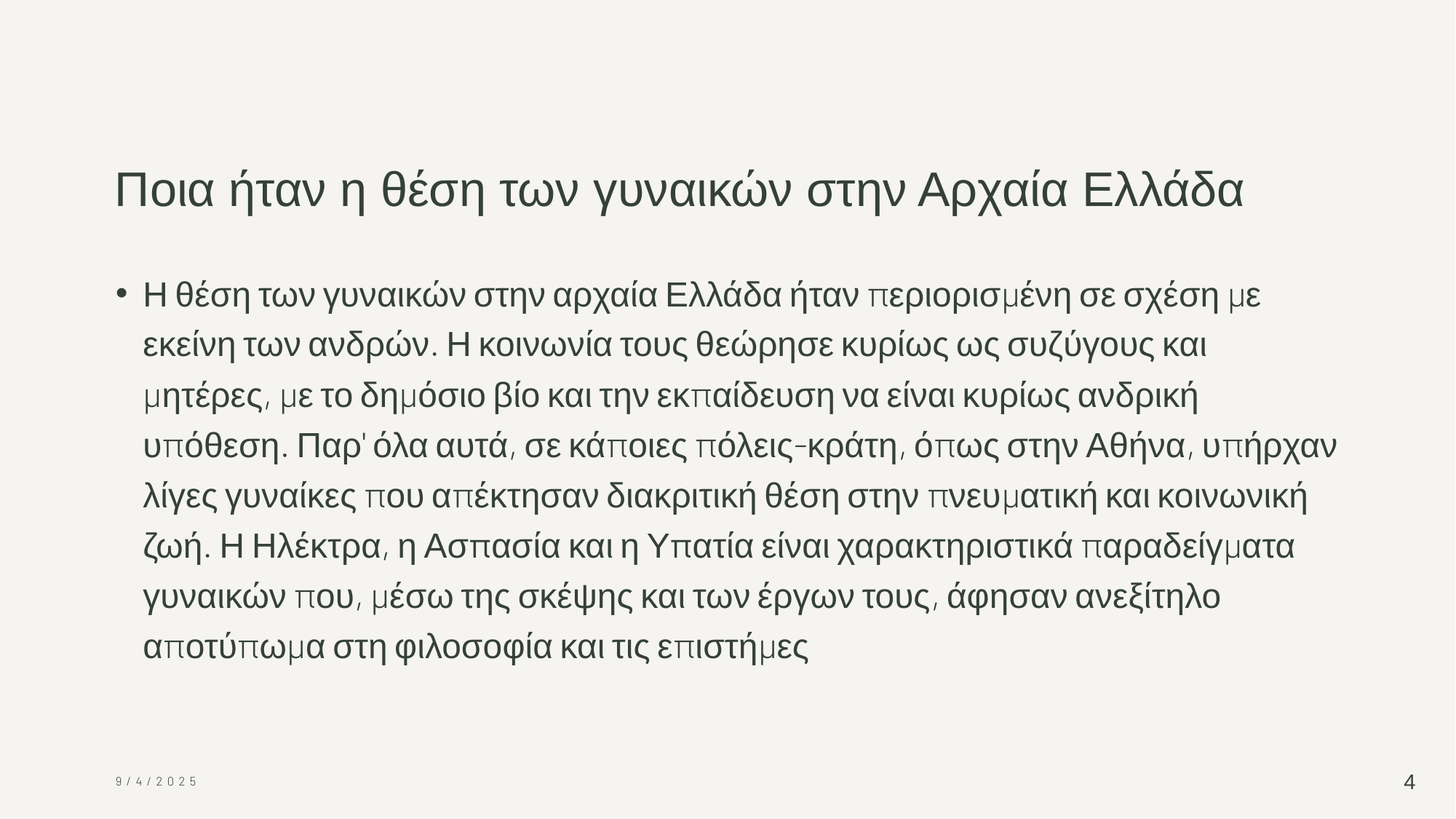

# Ποια ήταν η θέση των γυναικών στην Αρχαία Ελλάδα
Η θέση των γυναικών στην αρχαία Ελλάδα ήταν περιορισμένη σε σχέση με εκείνη των ανδρών. Η κοινωνία τους θεώρησε κυρίως ως συζύγους και μητέρες, με το δημόσιο βίο και την εκπαίδευση να είναι κυρίως ανδρική υπόθεση. Παρ' όλα αυτά, σε κάποιες πόλεις-κράτη, όπως στην Αθήνα, υπήρχαν λίγες γυναίκες που απέκτησαν διακριτική θέση στην πνευματική και κοινωνική ζωή. Η Ηλέκτρα, η Ασπασία και η Υπατία είναι χαρακτηριστικά παραδείγματα γυναικών που, μέσω της σκέψης και των έργων τους, άφησαν ανεξίτηλο αποτύπωμα στη φιλοσοφία και τις επιστήμες
9/4/2025

4